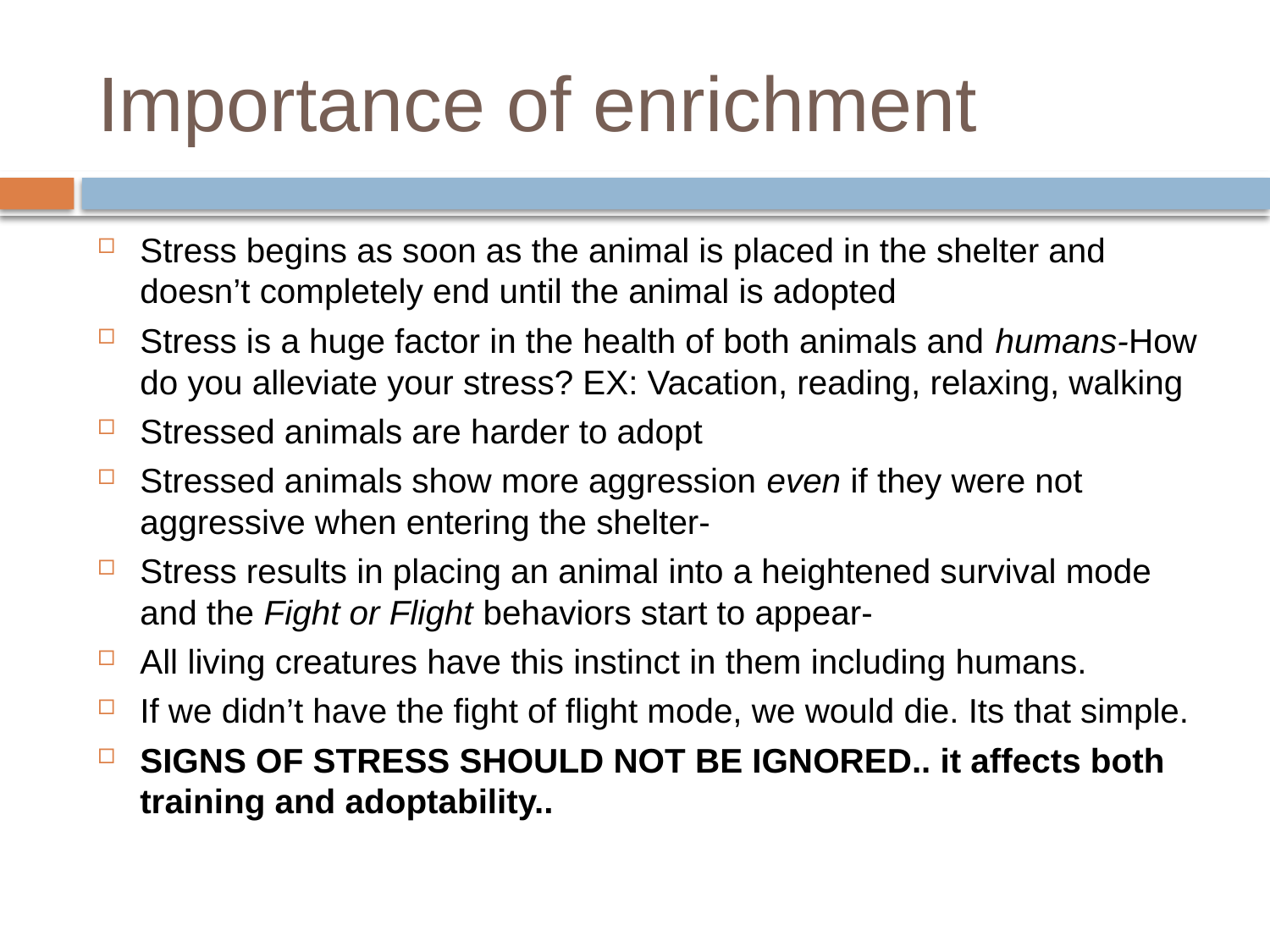

# Importance of enrichment
Stress begins as soon as the animal is placed in the shelter and doesn’t completely end until the animal is adopted
Stress is a huge factor in the health of both animals and humans-How do you alleviate your stress? EX: Vacation, reading, relaxing, walking
Stressed animals are harder to adopt
Stressed animals show more aggression even if they were not aggressive when entering the shelter-
Stress results in placing an animal into a heightened survival mode and the Fight or Flight behaviors start to appear-
All living creatures have this instinct in them including humans.
If we didn’t have the fight of flight mode, we would die. Its that simple.
SIGNS OF STRESS SHOULD NOT BE IGNORED.. it affects both training and adoptability..